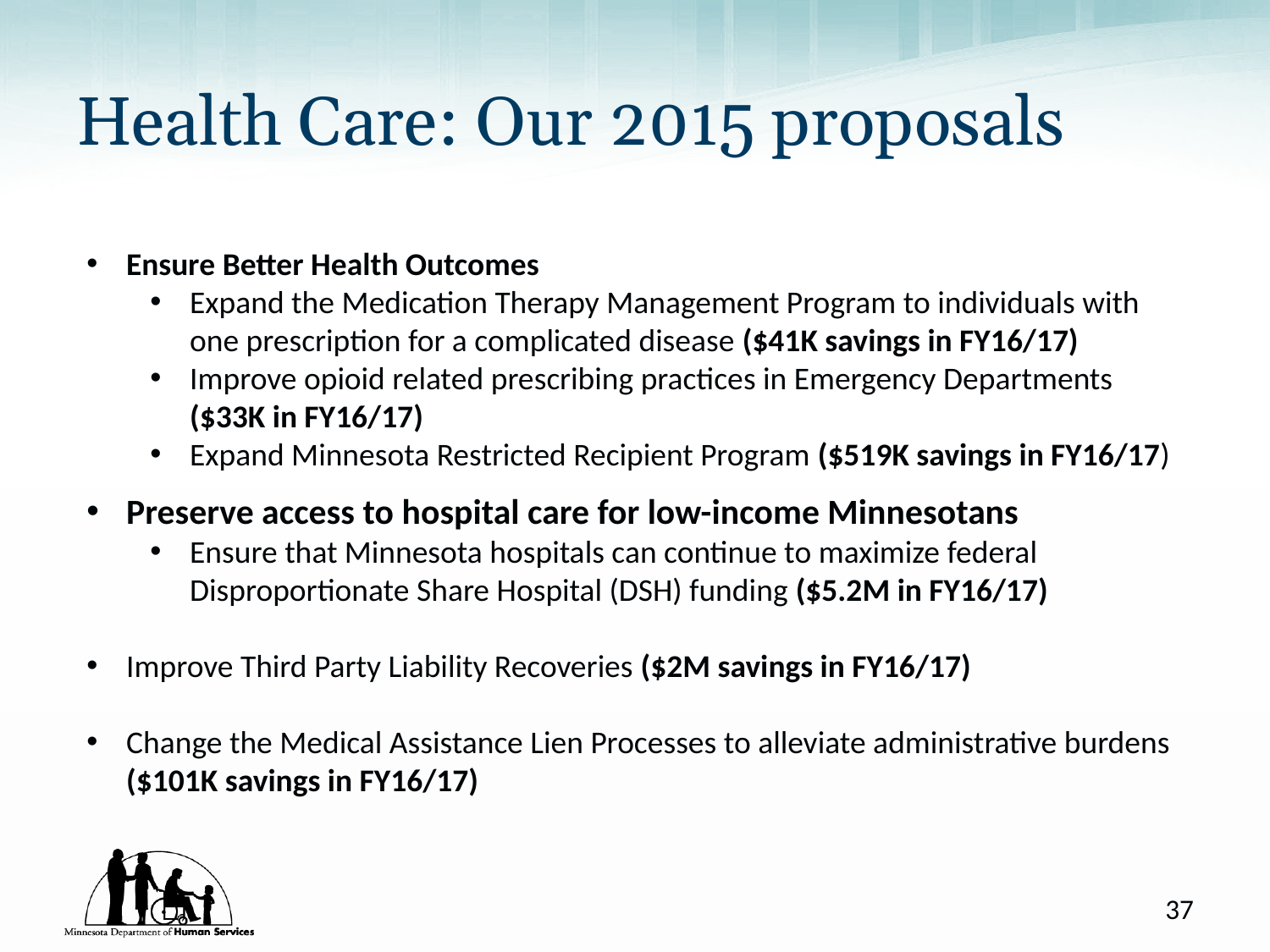

# Health Care: Our 2015 proposals

Ensure Better Health Outcomes
Expand the Medication Therapy Management Program to individuals with one prescription for a complicated disease ($41K savings in FY16/17)
Improve opioid related prescribing practices in Emergency Departments ($33K in FY16/17)
Expand Minnesota Restricted Recipient Program ($519K savings in FY16/17)

Preserve access to hospital care for low-income Minnesotans
Ensure that Minnesota hospitals can continue to maximize federal Disproportionate Share Hospital (DSH) funding ($5.2M in FY16/17)

Improve Third Party Liability Recoveries ($2M savings in FY16/17)

Change the Medical Assistance Lien Processes to alleviate administrative burdens ($101K savings in FY16/17)

37